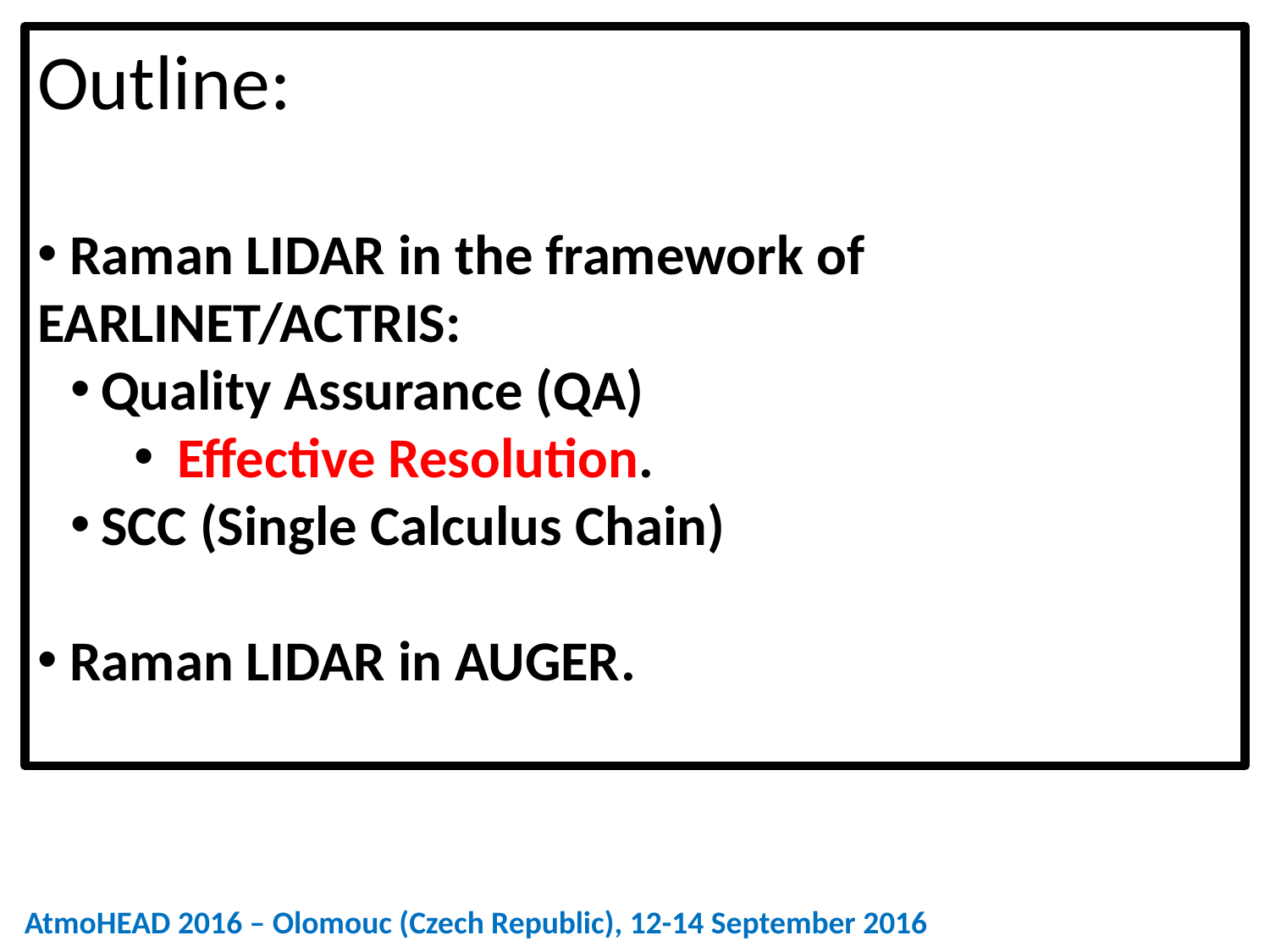

Outline:

 Raman LIDAR in the framework of EARLINET/ACTRIS:
Quality Assurance (QA)
 Effective Resolution.
SCC (Single Calculus Chain)

 Raman LIDAR in AUGER.

AtmoHEAD 2016 – Olomouc (Czech Republic), 12-14 September 2016